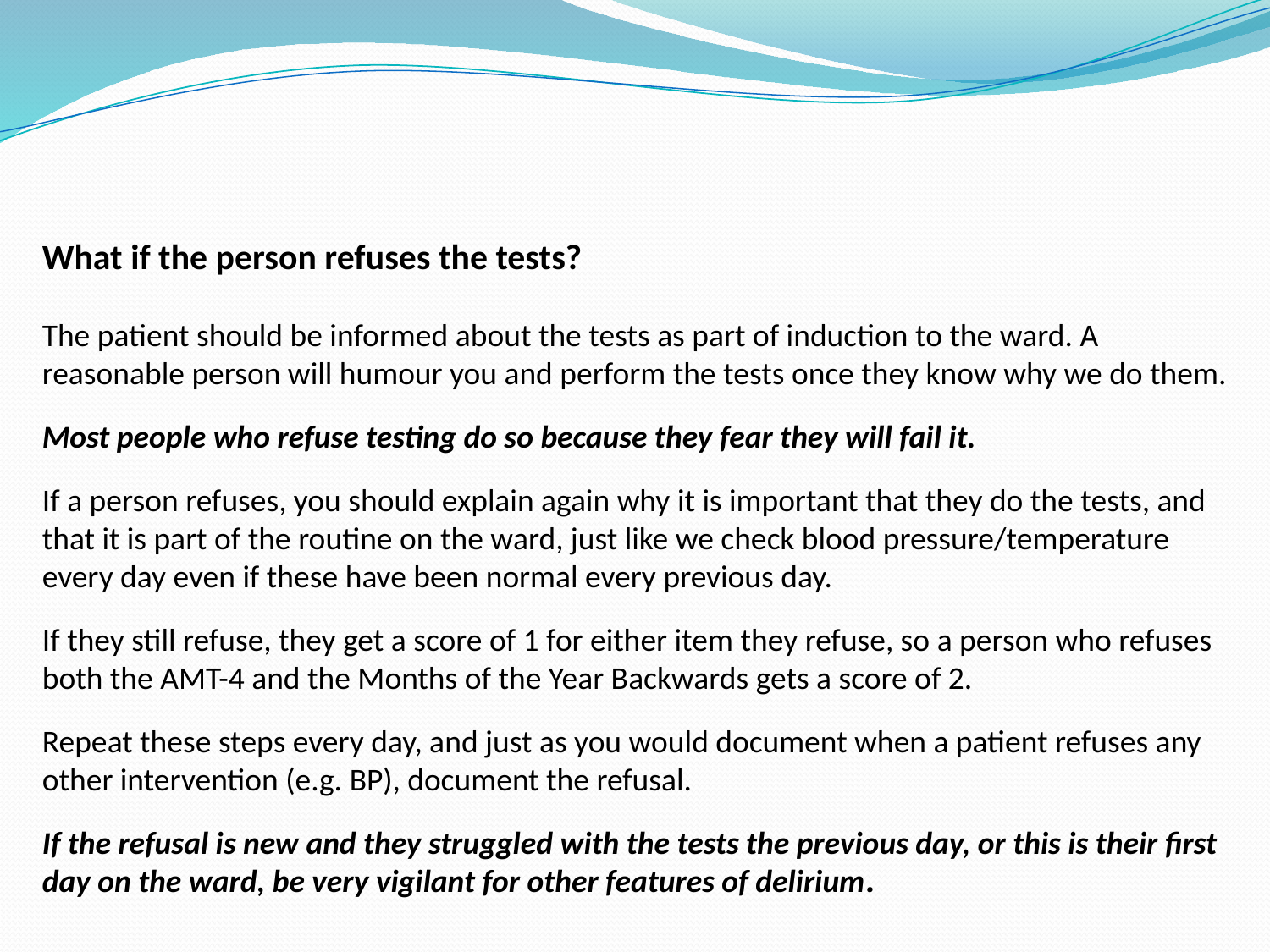

What if the person refuses the tests?

The patient should be informed about the tests as part of induction to the ward. A reasonable person will humour you and perform the tests once they know why we do them.

Most people who refuse testing do so because they fear they will fail it.

If a person refuses, you should explain again why it is important that they do the tests, and that it is part of the routine on the ward, just like we check blood pressure/temperature every day even if these have been normal every previous day.

If they still refuse, they get a score of 1 for either item they refuse, so a person who refuses both the AMT-4 and the Months of the Year Backwards gets a score of 2.

Repeat these steps every day, and just as you would document when a patient refuses any other intervention (e.g. BP), document the refusal.

If the refusal is new and they struggled with the tests the previous day, or this is their first day on the ward, be very vigilant for other features of delirium.